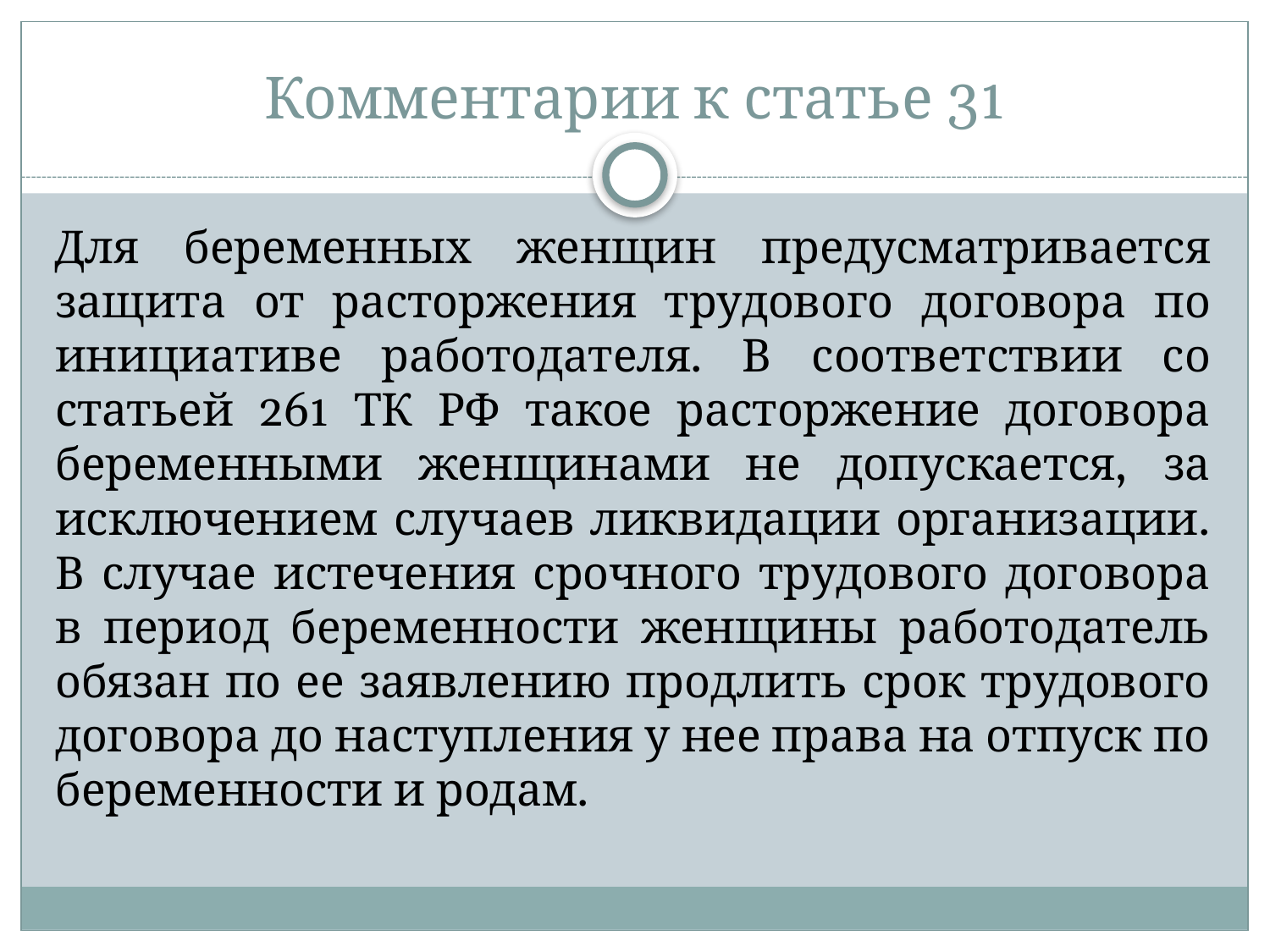

# Комментарии к статье 31
Для беременных женщин предусматривается защита от расторжения трудового договора по инициативе работодателя. В соответствии со статьей 261 ТК РФ такое расторжение договора беременными женщинами не допускается, за исключением случаев ликвидации организации. В случае истечения срочного трудового договора в период беременности женщины работодатель обязан по ее заявлению продлить срок трудового договора до наступления у нее права на отпуск по беременности и родам.